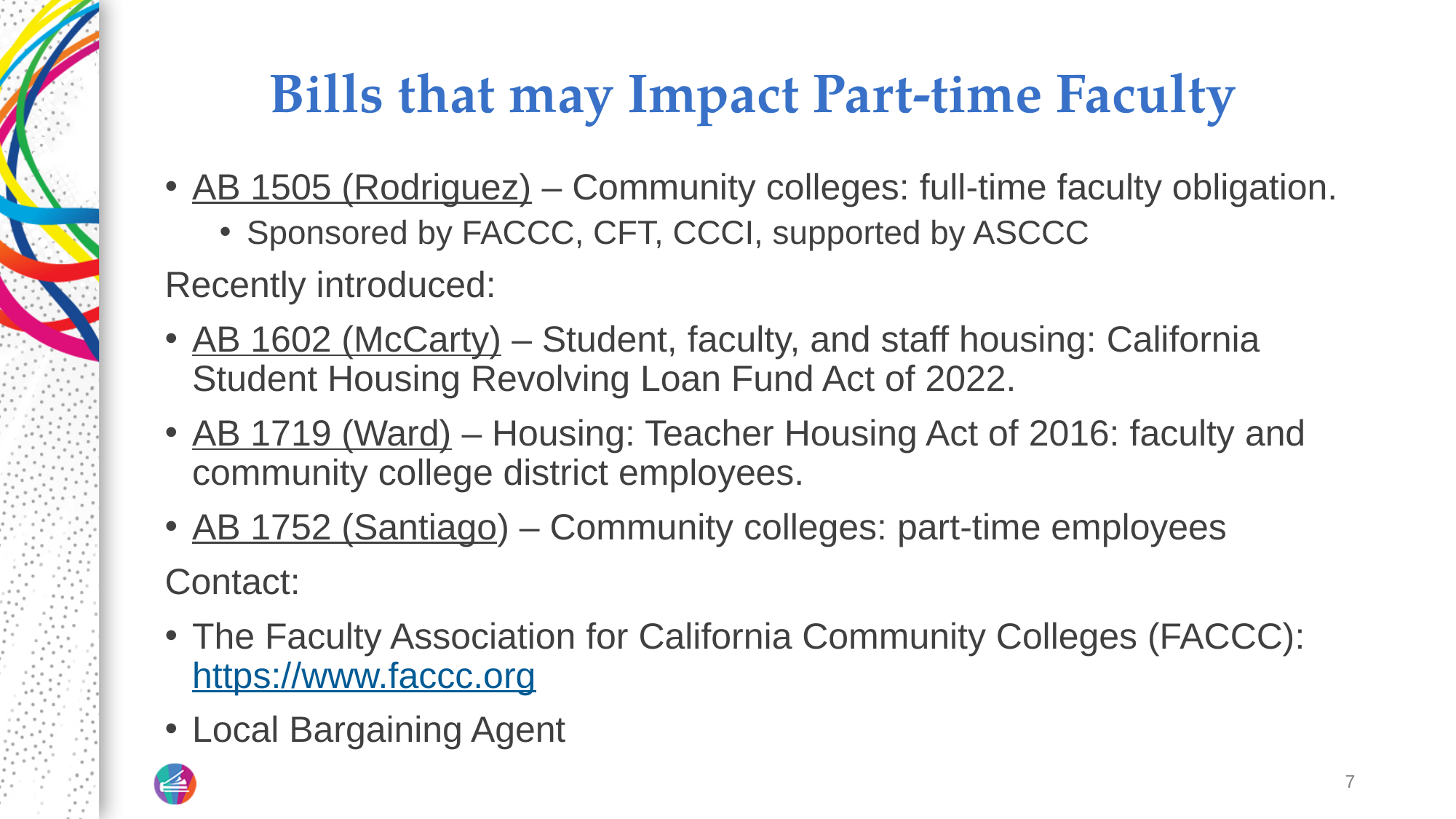

# Bills that may Impact Part-time Faculty
AB 1505 (Rodriguez) – Community colleges: full-time faculty obligation.
Sponsored by FACCC, CFT, CCCI, supported by ASCCC
Recently introduced:
AB 1602 (McCarty) – Student, faculty, and staff housing: California Student Housing Revolving Loan Fund Act of 2022.
AB 1719 (Ward) – Housing: Teacher Housing Act of 2016: faculty and community college district employees.
AB 1752 (Santiago) – Community colleges: part-time employees
Contact:
The Faculty Association for California Community Colleges (FACCC): https://www.faccc.org
Local Bargaining Agent
7